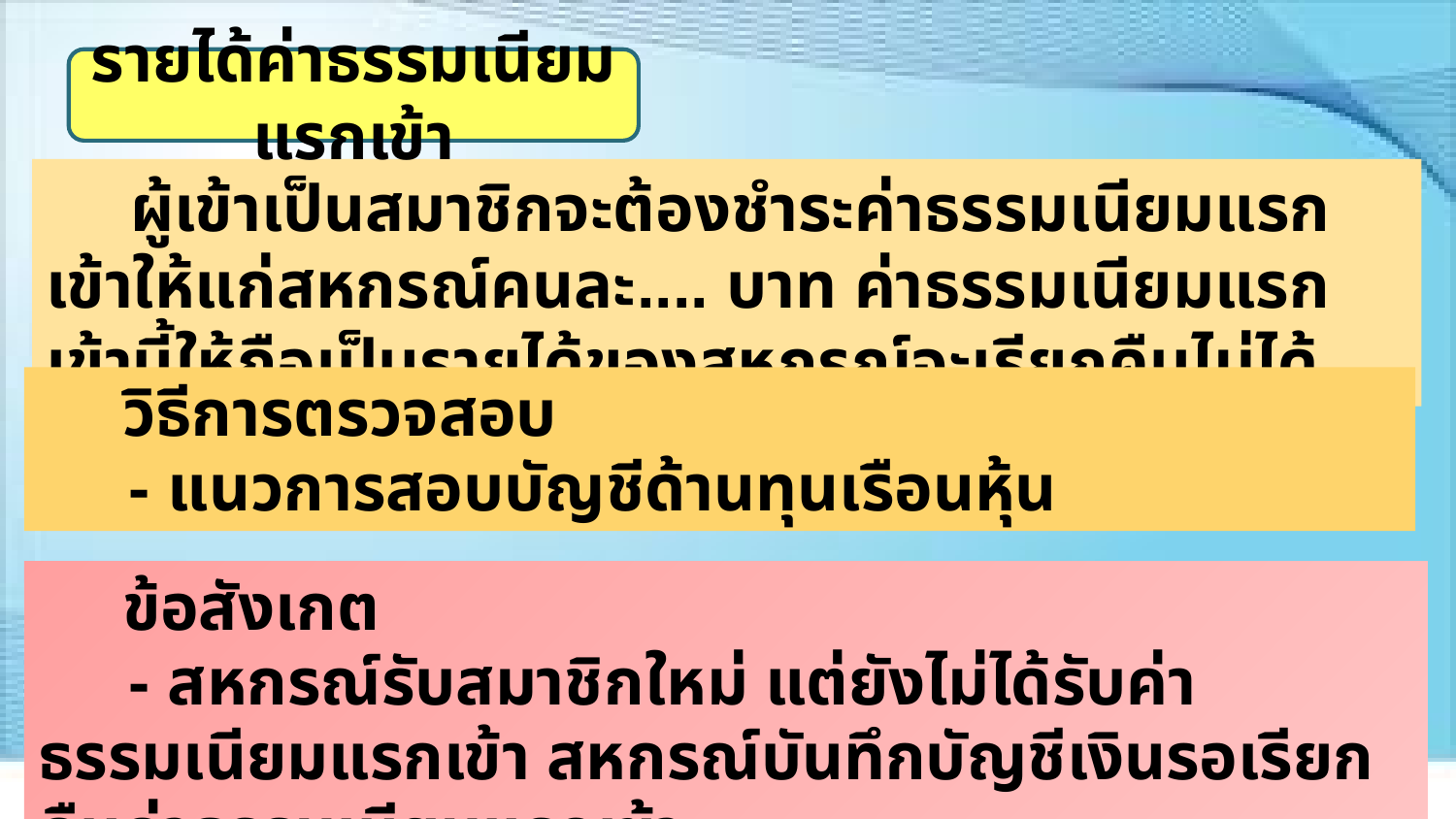

รายได้ค่าธรรมเนียมแรกเข้า
     ผู้เข้าเป็นสมาชิกจะต้องชำระค่าธรรมเนียมแรกเข้าให้แก่สหกรณ์คนละ.... บาท ค่าธรรมเนียมแรกเข้านี้ให้ถือเป็นรายได้ของสหกรณ์จะเรียกคืนไม่ได้
     วิธีการตรวจสอบ
     - แนวการสอบบัญชีด้านทุนเรือนหุ้น
     ข้อสังเกต
     - สหกรณ์รับสมาชิกใหม่ แต่ยังไม่ได้รับค่าธรรมเนียมแรกเข้า สหกรณ์บันทึกบัญชีเงินรอเรียกคืนค่าธรรมเนียมแรกเข้า